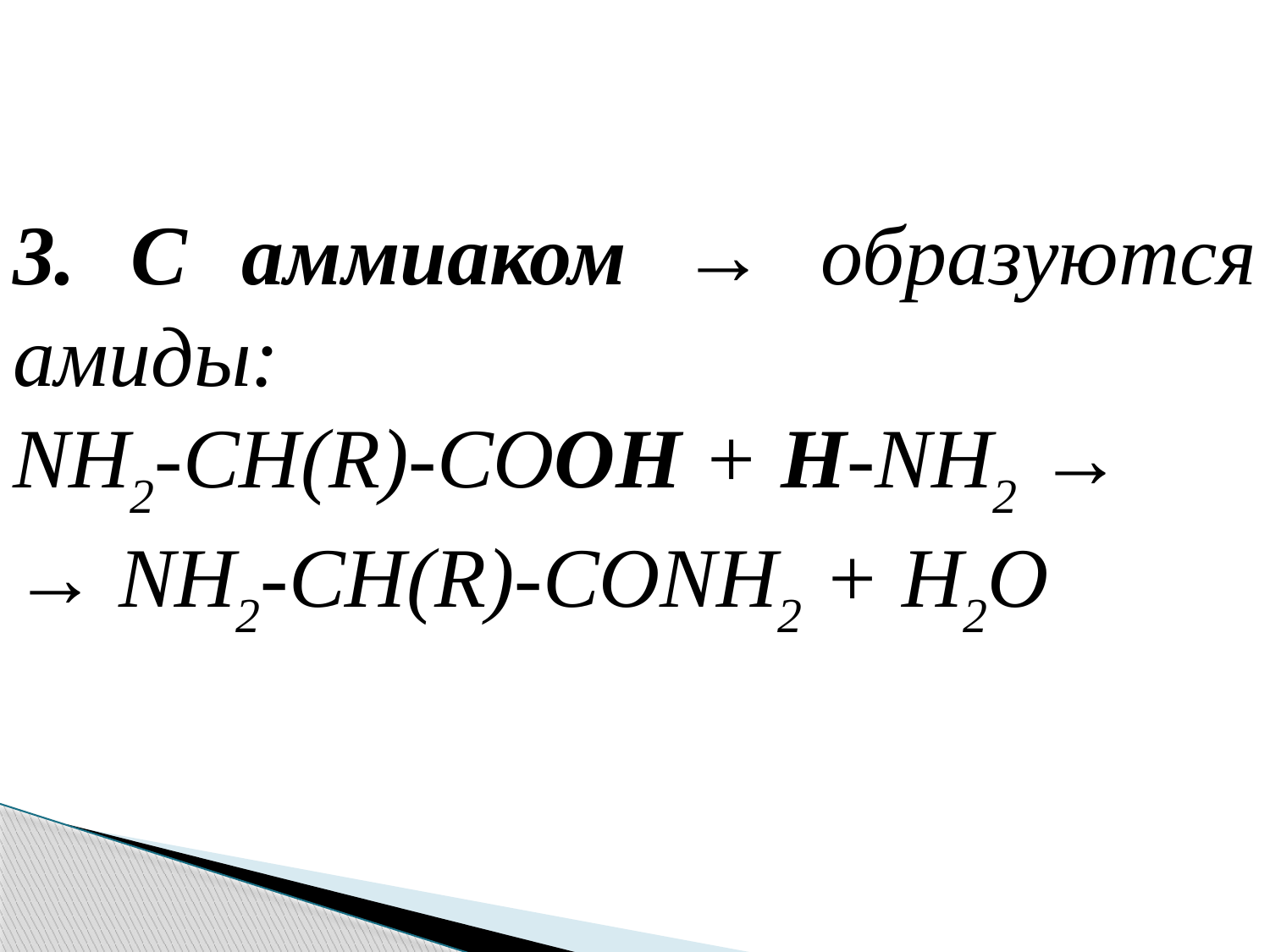

3. С аммиаком → образуются амиды:
NH2-CH(R)-COOH + H-NH2 →
→ NH2-CH(R)-CONH2 + H2O